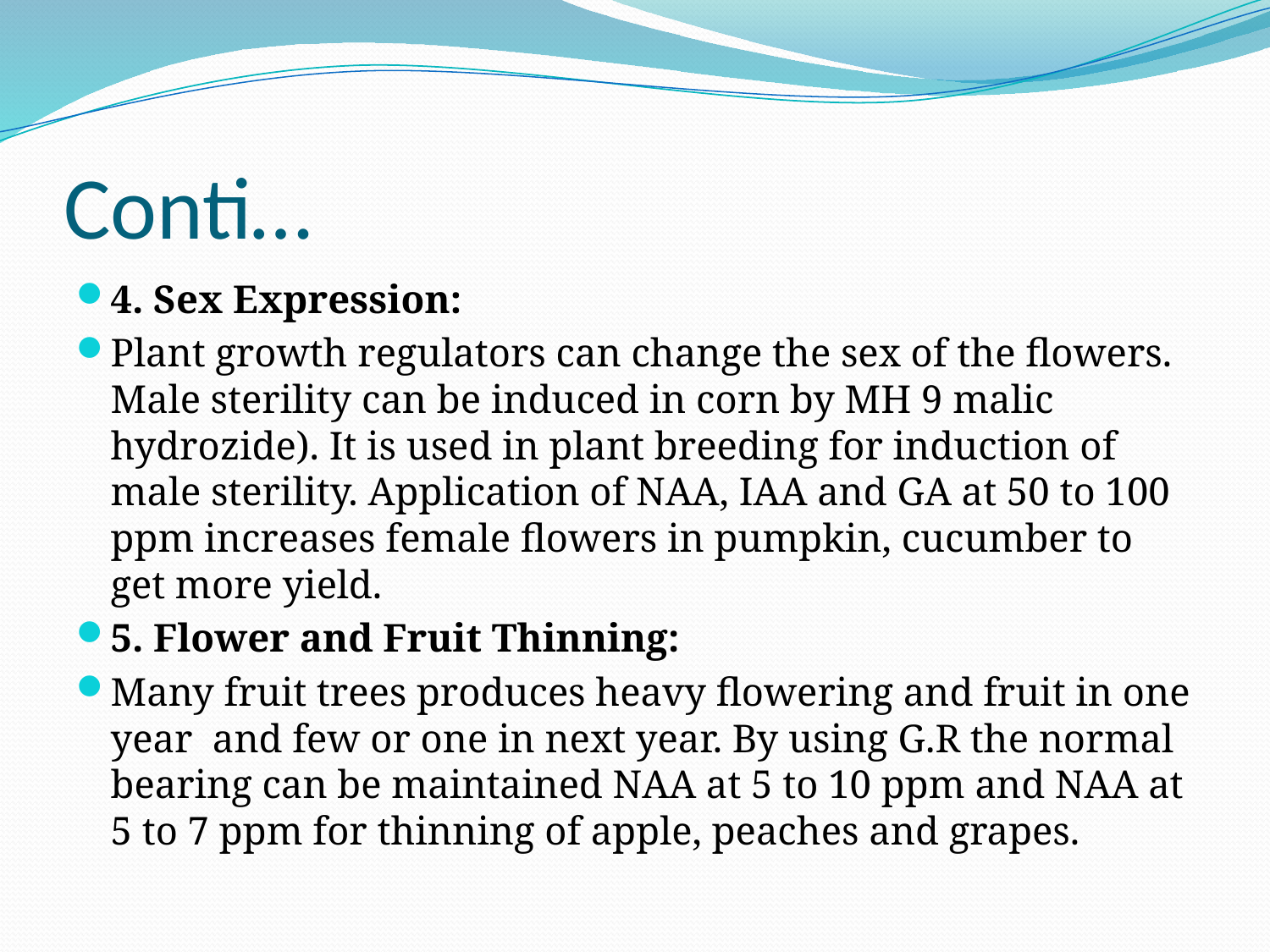

# Conti…
4. Sex Expression:
Plant growth regulators can change the sex of the flowers. Male sterility can be induced in corn by MH 9 malic hydrozide). It is used in plant breeding for induction of male sterility. Application of NAA, IAA and GA at 50 to 100 ppm increases female flowers in pumpkin, cucumber to get more yield.
5. Flower and Fruit Thinning:
Many fruit trees produces heavy flowering and fruit in one year  and few or one in next year. By using G.R the normal bearing can be maintained NAA at 5 to 10 ppm and NAA at 5 to 7 ppm for thinning of apple, peaches and grapes.